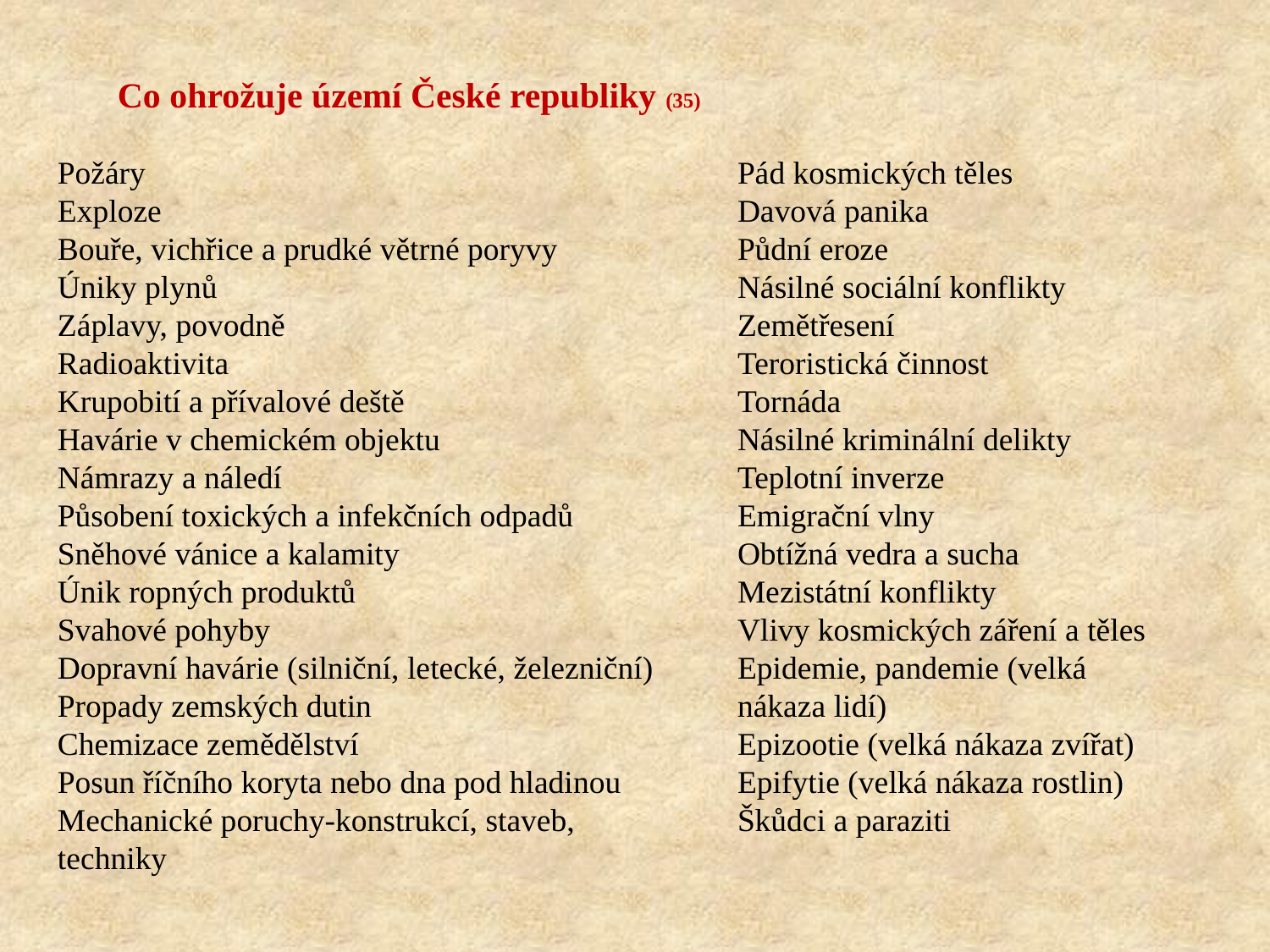

Co ohrožuje území České republiky (35)
Požáry
Exploze
Bouře, vichřice a prudké větrné poryvy
Úniky plynů
Záplavy, povodně
Radioaktivita
Krupobití a přívalové deště
Havárie v chemickém objektu
Námrazy a náledí
Působení toxických a infekčních odpadů
Sněhové vánice a kalamity
Únik ropných produktů
Svahové pohyby
Dopravní havárie (silniční, letecké, železniční)
Propady zemských dutin
Chemizace zemědělství
Posun říčního koryta nebo dna pod hladinou
Mechanické poruchy-konstrukcí, staveb, techniky
Pád kosmických těles
Davová panika
Půdní eroze
Násilné sociální konflikty
Zemětřesení
Teroristická činnost
Tornáda
Násilné kriminální delikty
Teplotní inverze
Emigrační vlny
Obtížná vedra a sucha
Mezistátní konflikty
Vlivy kosmických záření a těles
Epidemie, pandemie (velká nákaza lidí)
Epizootie (velká nákaza zvířat)
Epifytie (velká nákaza rostlin)
Škůdci a paraziti